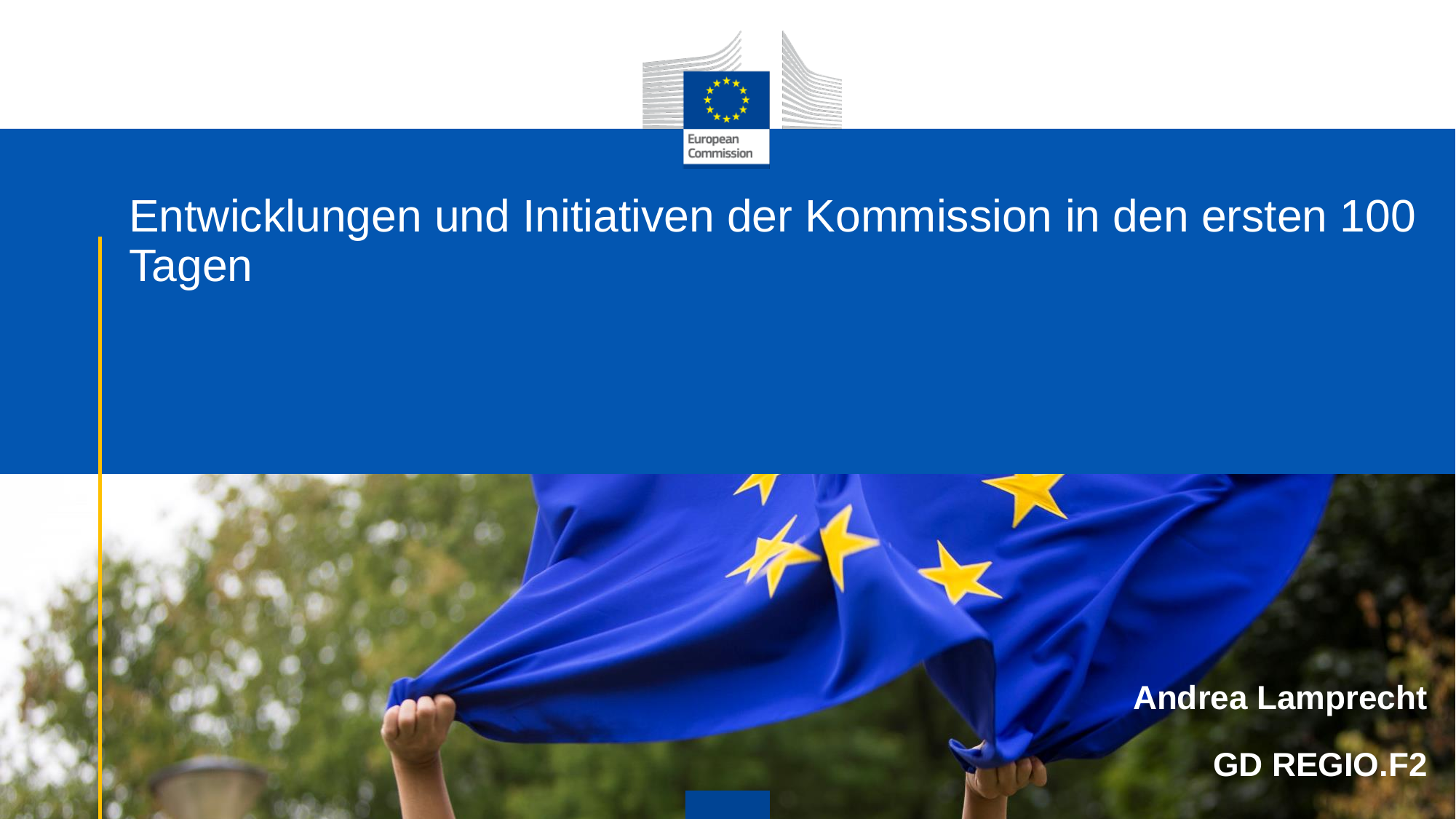

# Entwicklungen und Initiativen der Kommission in den ersten 100 Tagen
Andrea Lamprecht
GD REGIO.F2